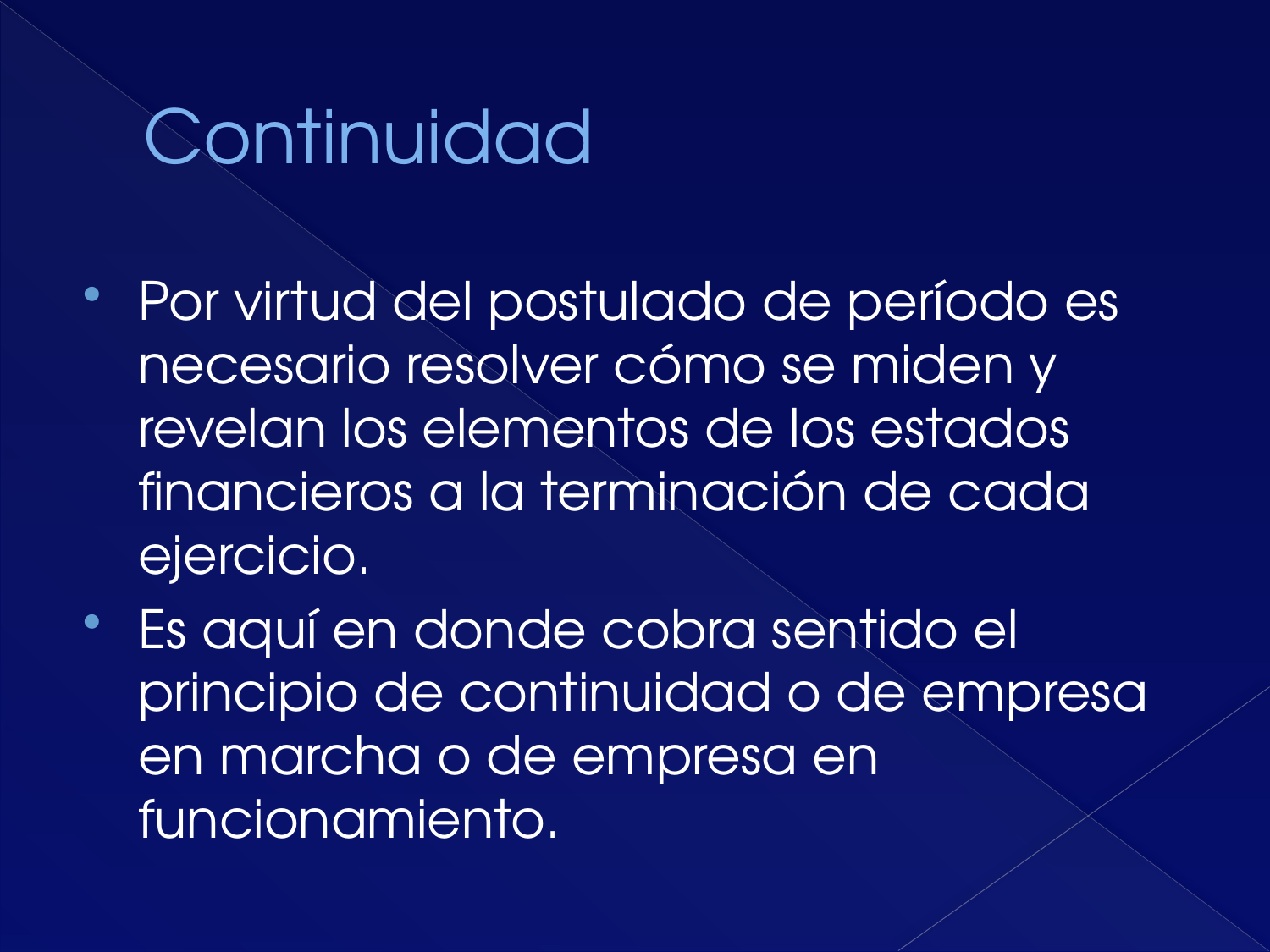

# Continuidad
Por virtud del postulado de período es necesario resolver cómo se miden y revelan los elementos de los estados financieros a la terminación de cada ejercicio.
Es aquí en donde cobra sentido el principio de continuidad o de empresa en marcha o de empresa en funcionamiento.